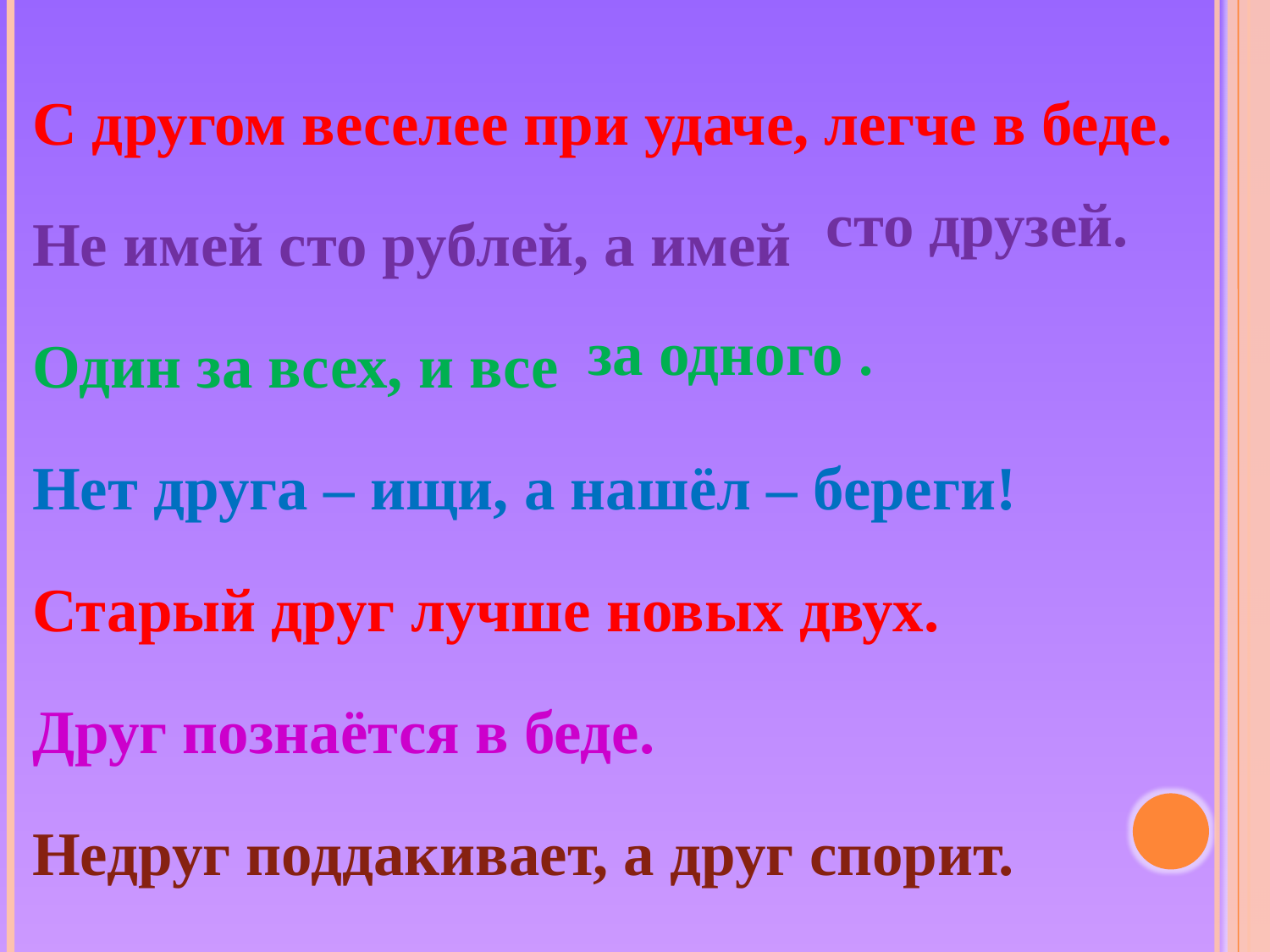

С другом веселее при удаче, легче в беде.
Не имей сто рублей, а имей
Один за всех, и все
Нет друга – ищи, а нашёл – береги!
Старый друг лучше новых двух.
Друг познаётся в беде.
Недруг поддакивает, а друг спорит.
сто друзей.
за одного .